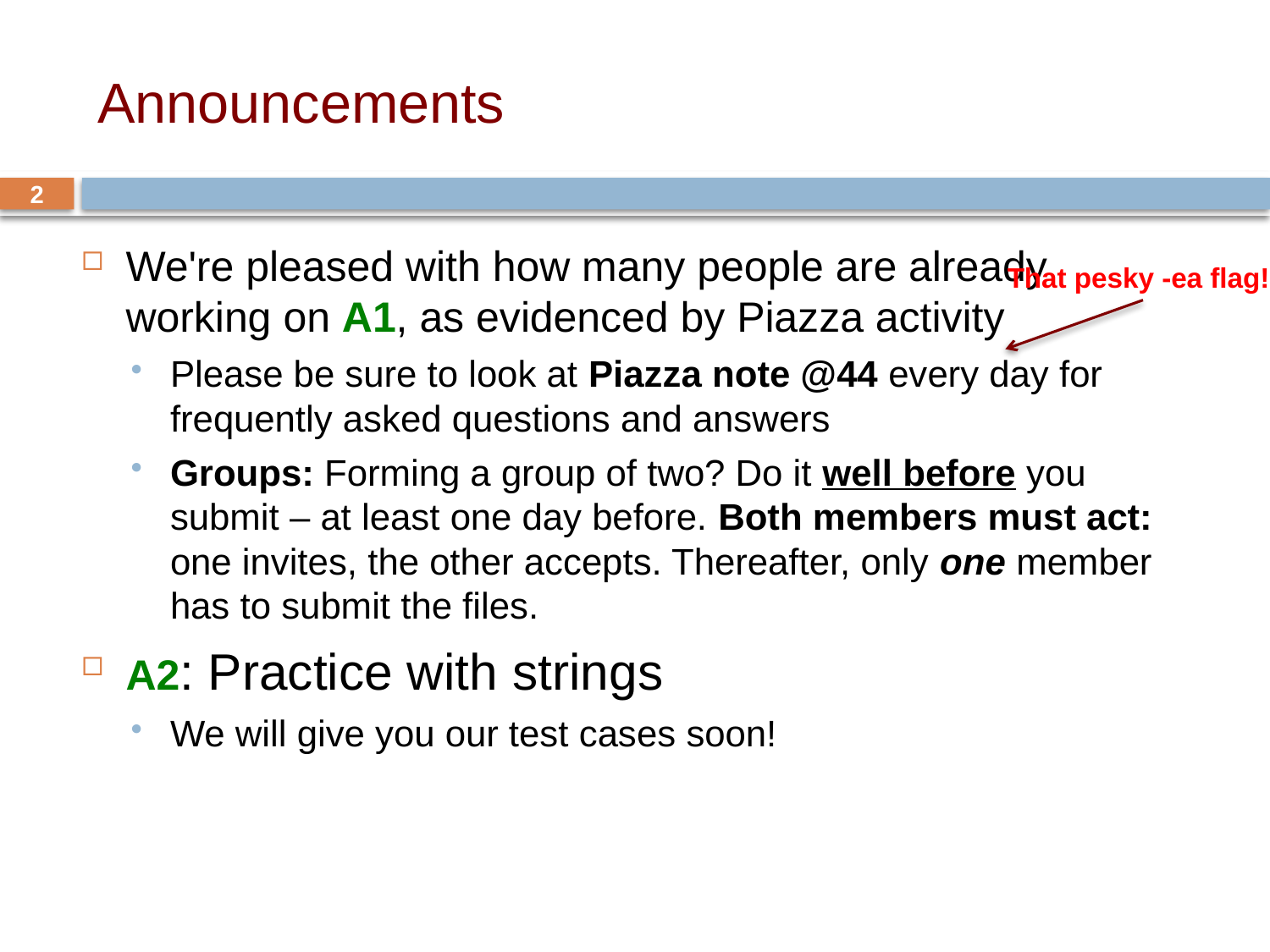

# Announcements
2
We're pleased with how many people are already working on A1, as evidenced by Piazza activity
Please be sure to look at Piazza note @44 every day for frequently asked questions and answers
Groups: Forming a group of two? Do it well before you submit – at least one day before. Both members must act: one invites, the other accepts. Thereafter, only one member has to submit the files.
A2: Practice with strings
We will give you our test cases soon!
That pesky -ea flag!